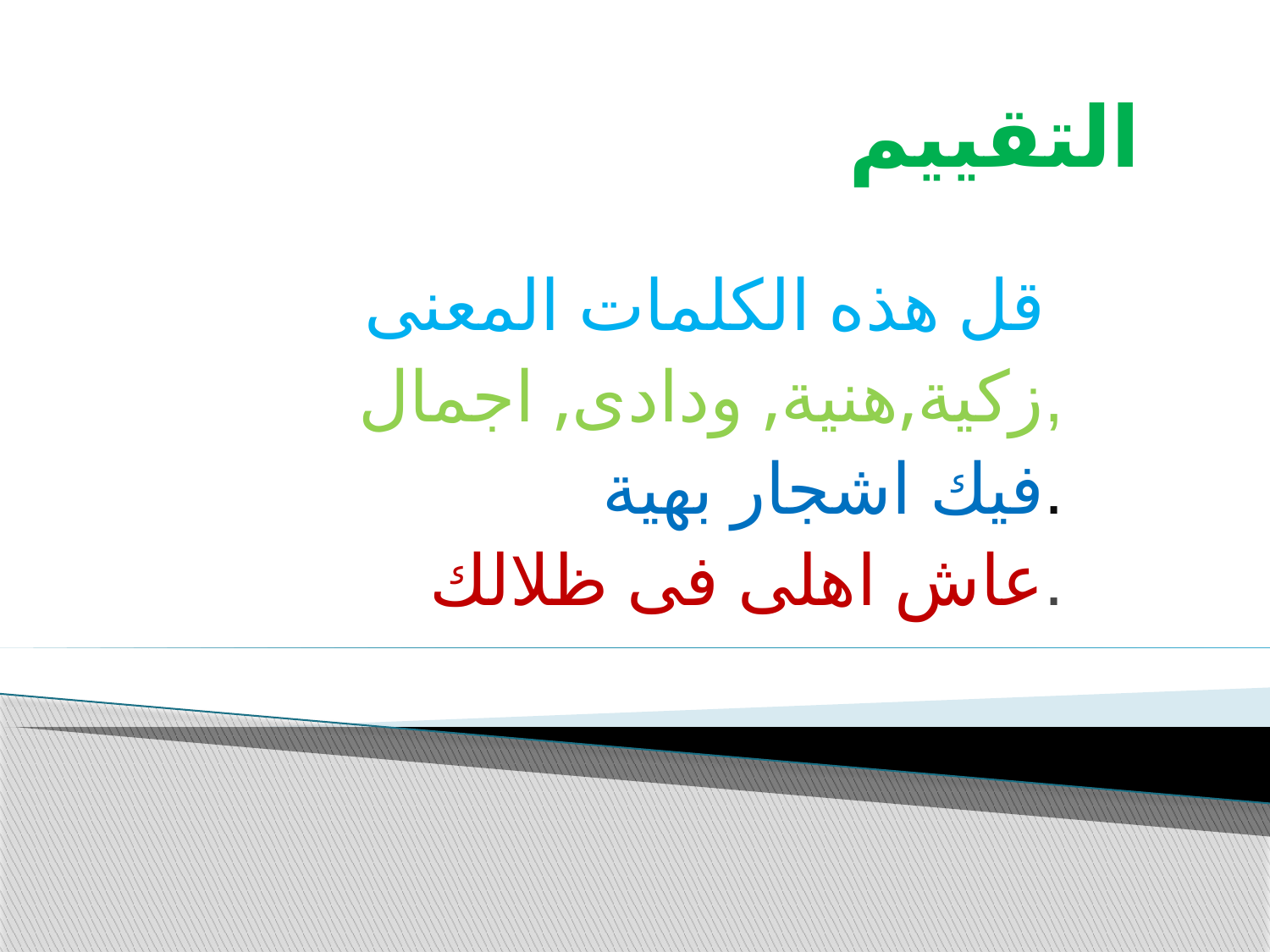

# التقييم
قل هذه الكلمات المعنى
   زكية,هنية, ودادى, اجمال,
فيك اشجار بهية.
عاش اهلى فى ظلالك.